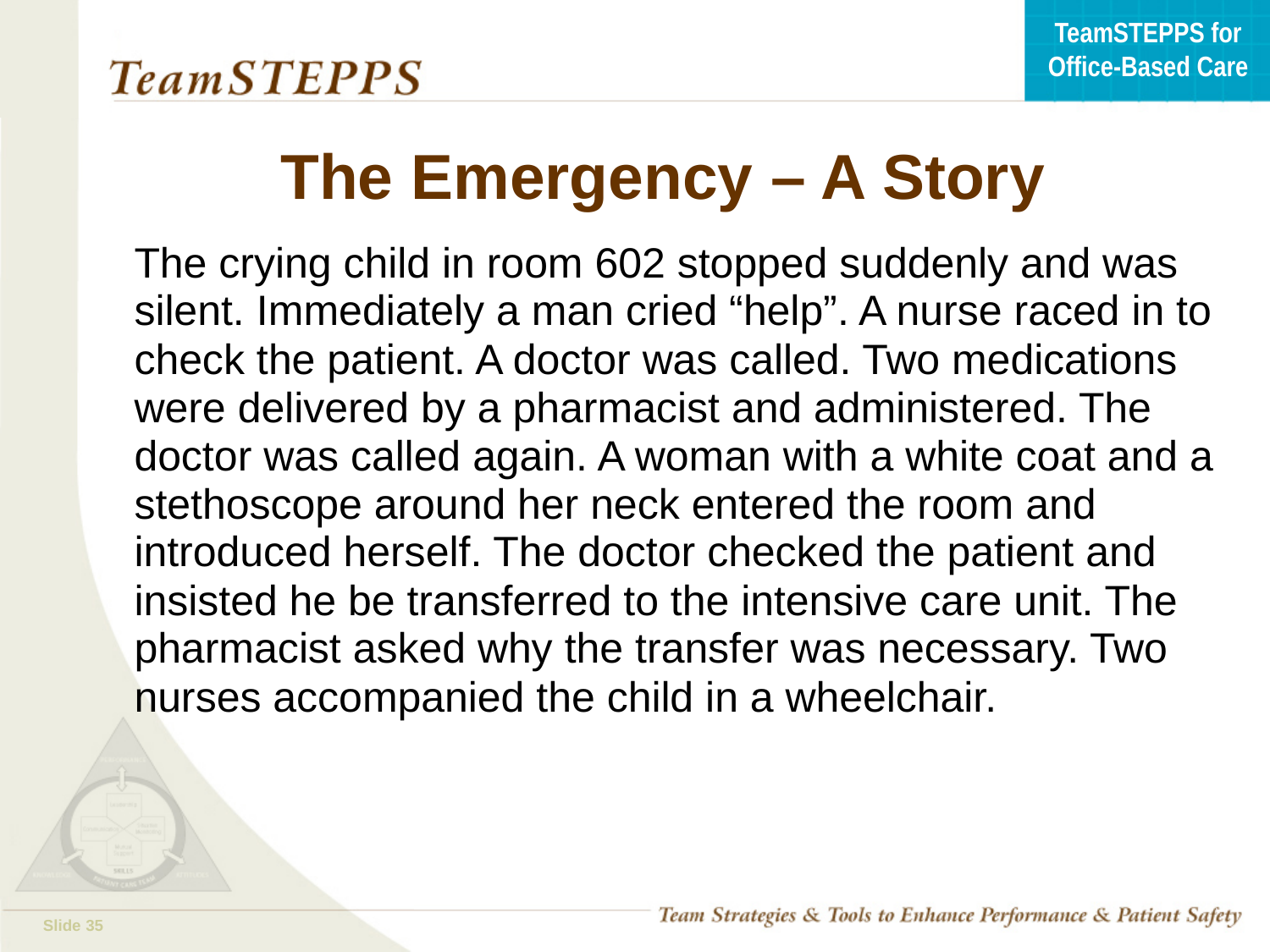

# The Emergency – A Story
The crying child in room 602 stopped suddenly and was silent. Immediately a man cried “help”. A nurse raced in to check the patient. A doctor was called. Two medications were delivered by a pharmacist and administered. The doctor was called again. A woman with a white coat and a stethoscope around her neck entered the room and introduced herself. The doctor checked the patient and insisted he be transferred to the intensive care unit. The pharmacist asked why the transfer was necessary. Two nurses accompanied the child in a wheelchair.